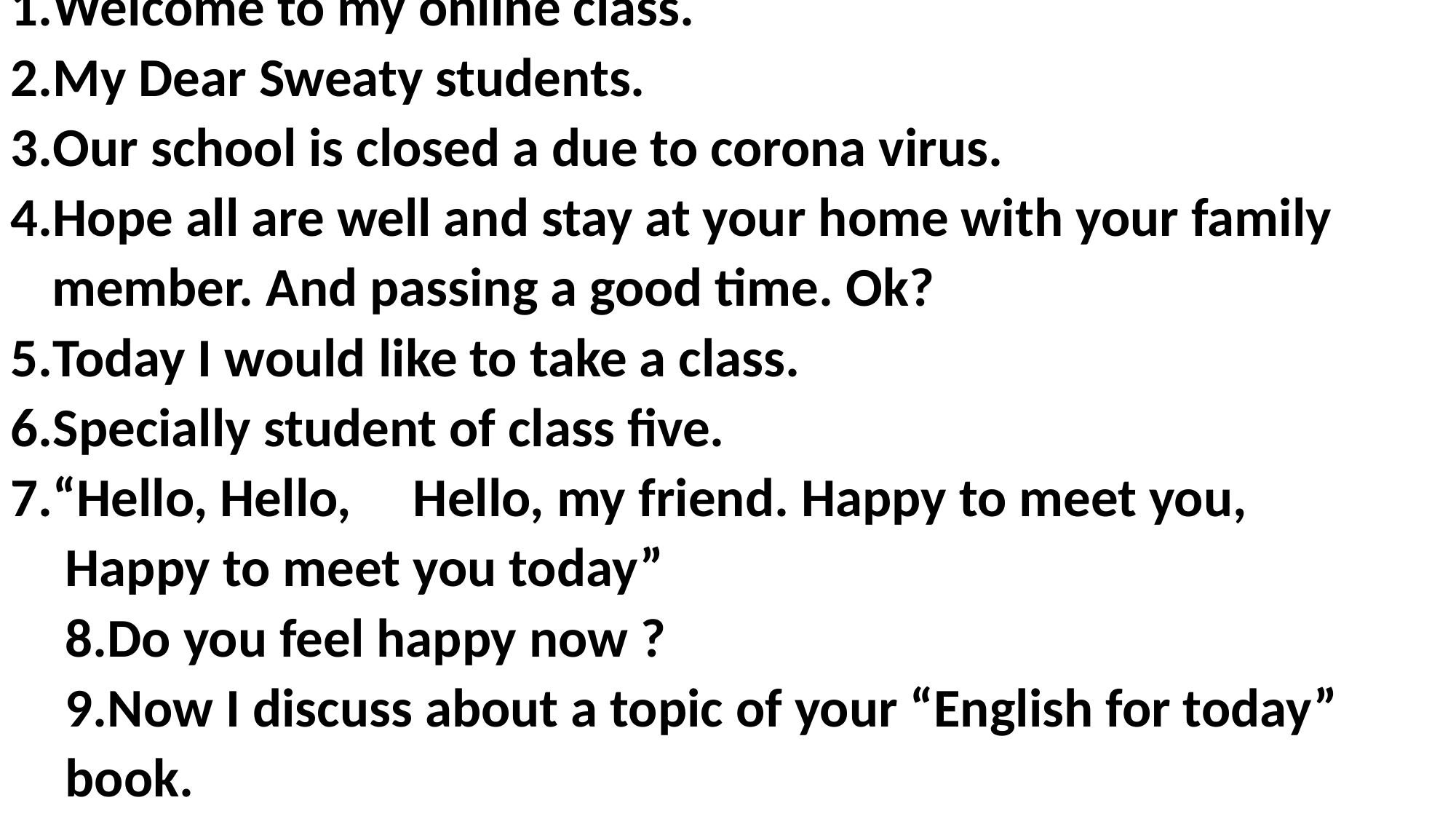

Welcome to my online class.
My Dear Sweaty students.
Our school is closed a due to corona virus.
Hope all are well and stay at your home with your family member. And passing a good time. Ok?
Today I would like to take a class.
Specially student of class five.
“Hello, Hello,     Hello, my friend. Happy to meet you,
Happy to meet you today”
8.Do you feel happy now ?
9.Now I discuss about a topic of your “English for today” book.